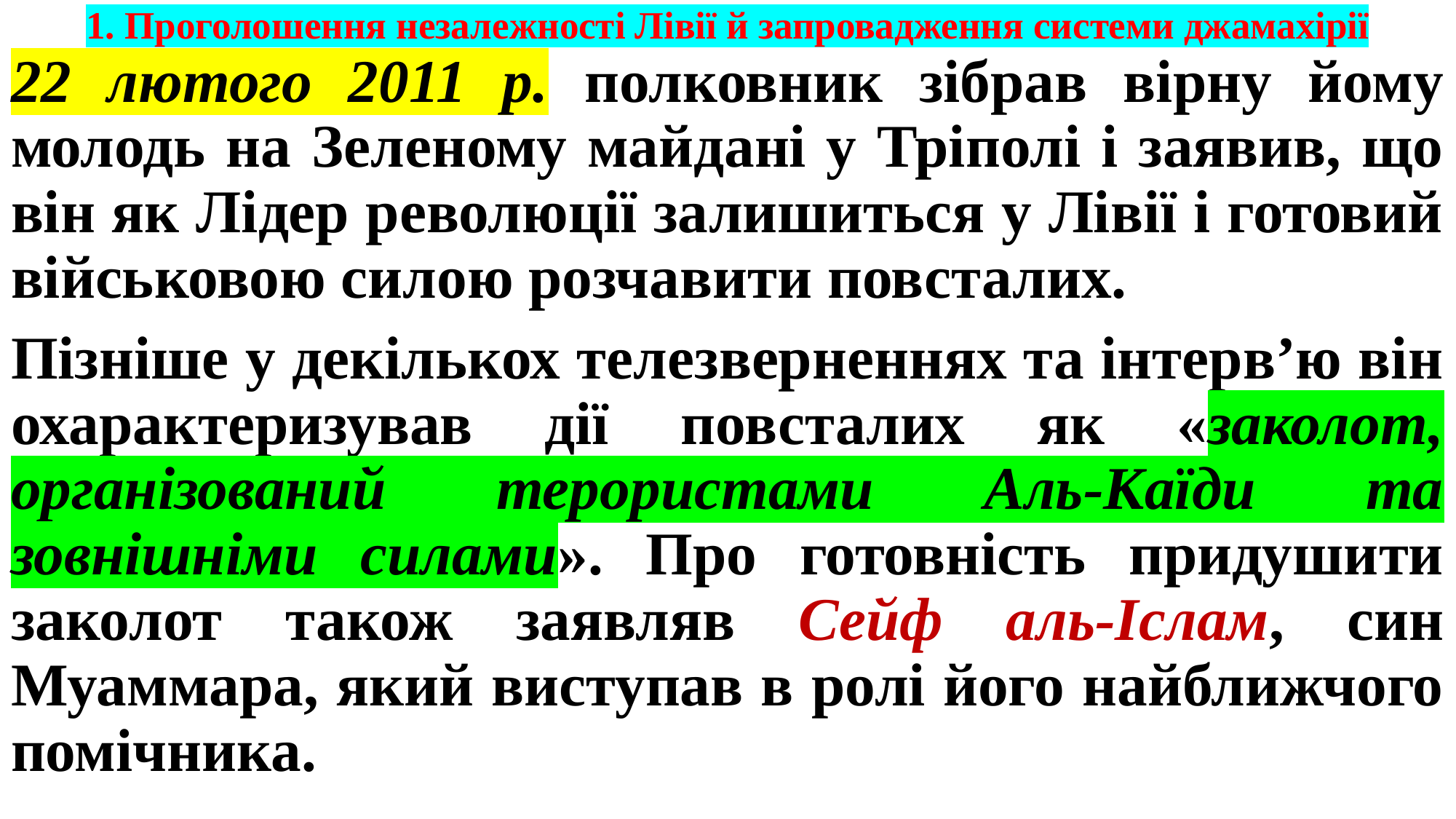

# 1. Проголошення незалежності Лівії й запровадження системи джамахірії
22 лютого 2011 р. полковник зібрав вірну йому молодь на Зеленому майдані у Тріполі і заявив, що він як Лідер революції залишиться у Лівії і готовий військовою силою розчавити повсталих.
Пізніше у декількох телезверненнях та інтерв’ю він охарактеризував дії повсталих як «заколот, організований терористами Аль-Каїди та зовнішніми силами». Про готовність придушити заколот також заявляв Сейф аль-Іслам, син Муаммара, який виступав в ролі його найближчого помічника.